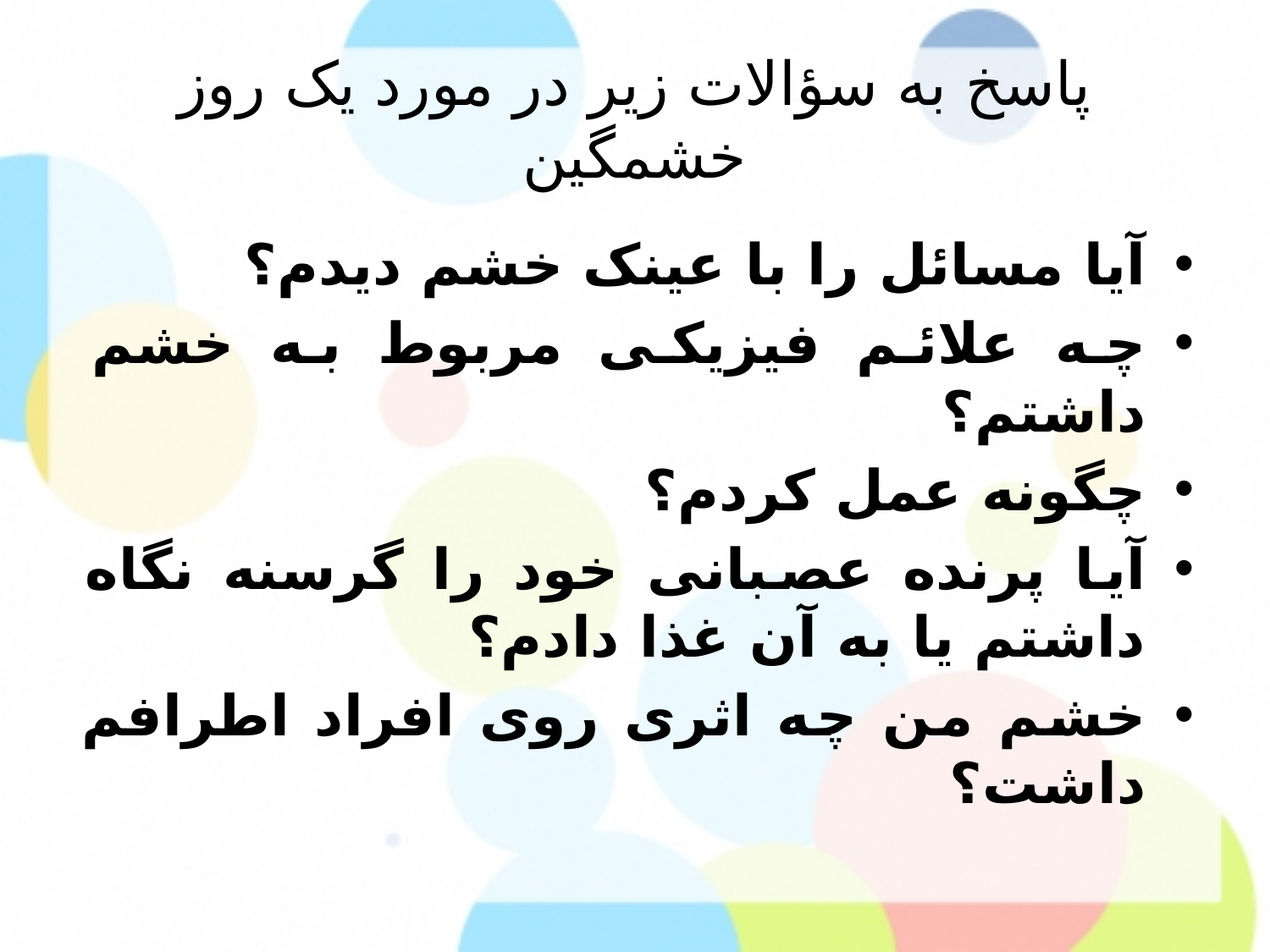

# پاسخ به سؤالات زیر در مورد یک روز خشمگین
آیا مسائل را با عینک خشم دیدم؟
چه علائم فیزیکی مربوط به خشم داشتم؟
چگونه عمل کردم؟
آیا پرنده عصبانی خود را گرسنه نگاه داشتم یا به آن غذا دادم؟
خشم من چه اثری روی افراد اطرافم داشت؟